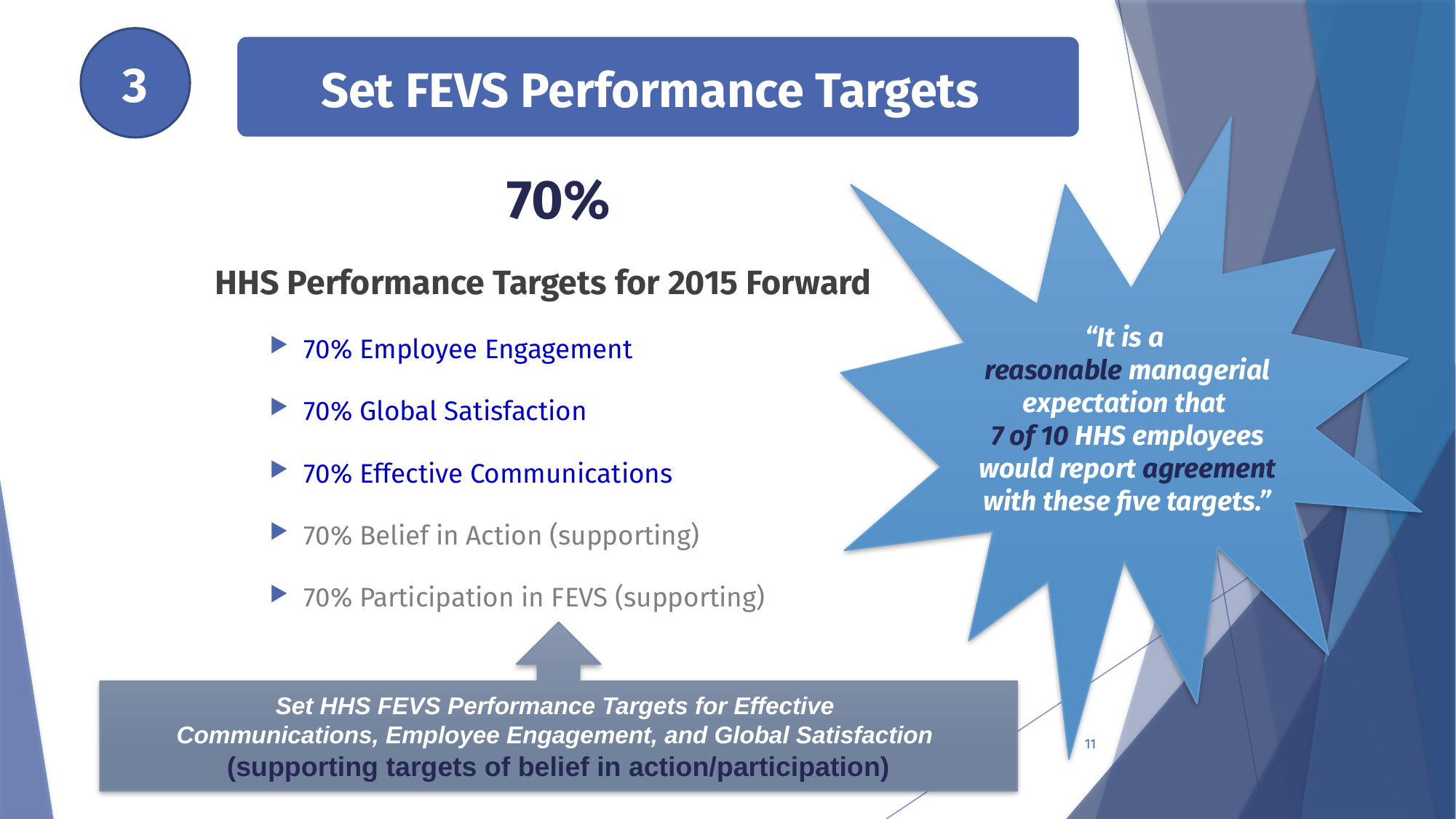

3

Set FEVS Performance Targets
“It is a
reasonable managerial expectation that
7 of 10 HHS employees would report agreement with these five targets.”
# 70%
HHS Performance Targets for 2015 Forward
70% Employee Engagement
70% Global Satisfaction
70% Effective Communications
70% Belief in Action (supporting)
70% Participation in FEVS (supporting)

Set HHS FEVS Performance Targets for Effective
Communications, Employee Engagement, and Global Satisfaction
(supporting targets of belief in action/participation)
11